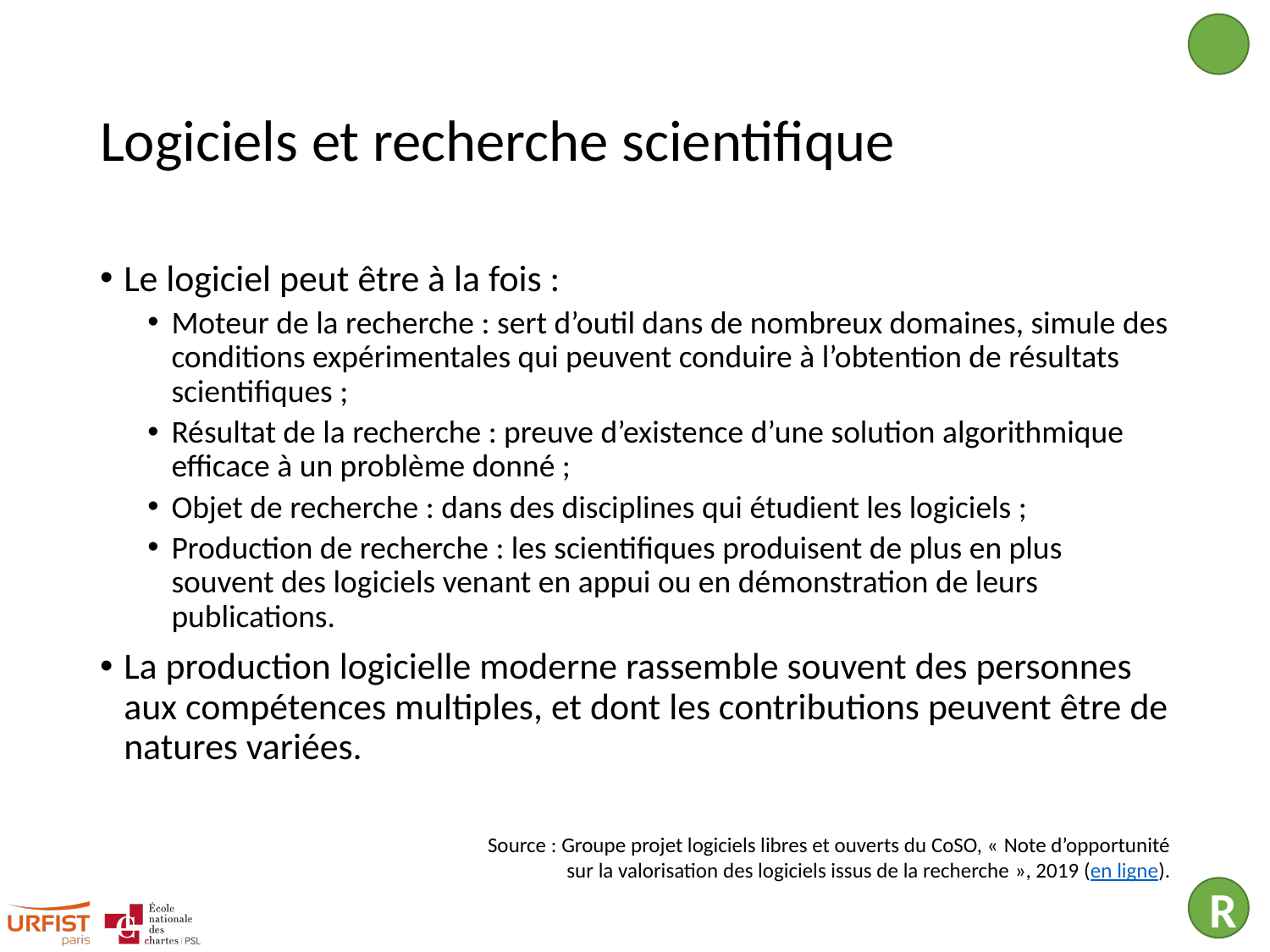

# Logiciels et recherche scientifique
Le logiciel peut être à la fois :
Moteur de la recherche : sert d’outil dans de nombreux domaines, simule des conditions expérimentales qui peuvent conduire à l’obtention de résultats scientifiques ;
Résultat de la recherche : preuve d’existence d’une solution algorithmique efficace à un problème donné ;
Objet de recherche : dans des disciplines qui étudient les logiciels ;
Production de recherche : les scientifiques produisent de plus en plus souvent des logiciels venant en appui ou en démonstration de leurs publications.
La production logicielle moderne rassemble souvent des personnes aux compétences multiples, et dont les contributions peuvent être de natures variées.
Source : Groupe projet logiciels libres et ouverts du CoSO, « Note d’opportunité sur la valorisation des logiciels issus de la recherche », 2019 (en ligne).
R